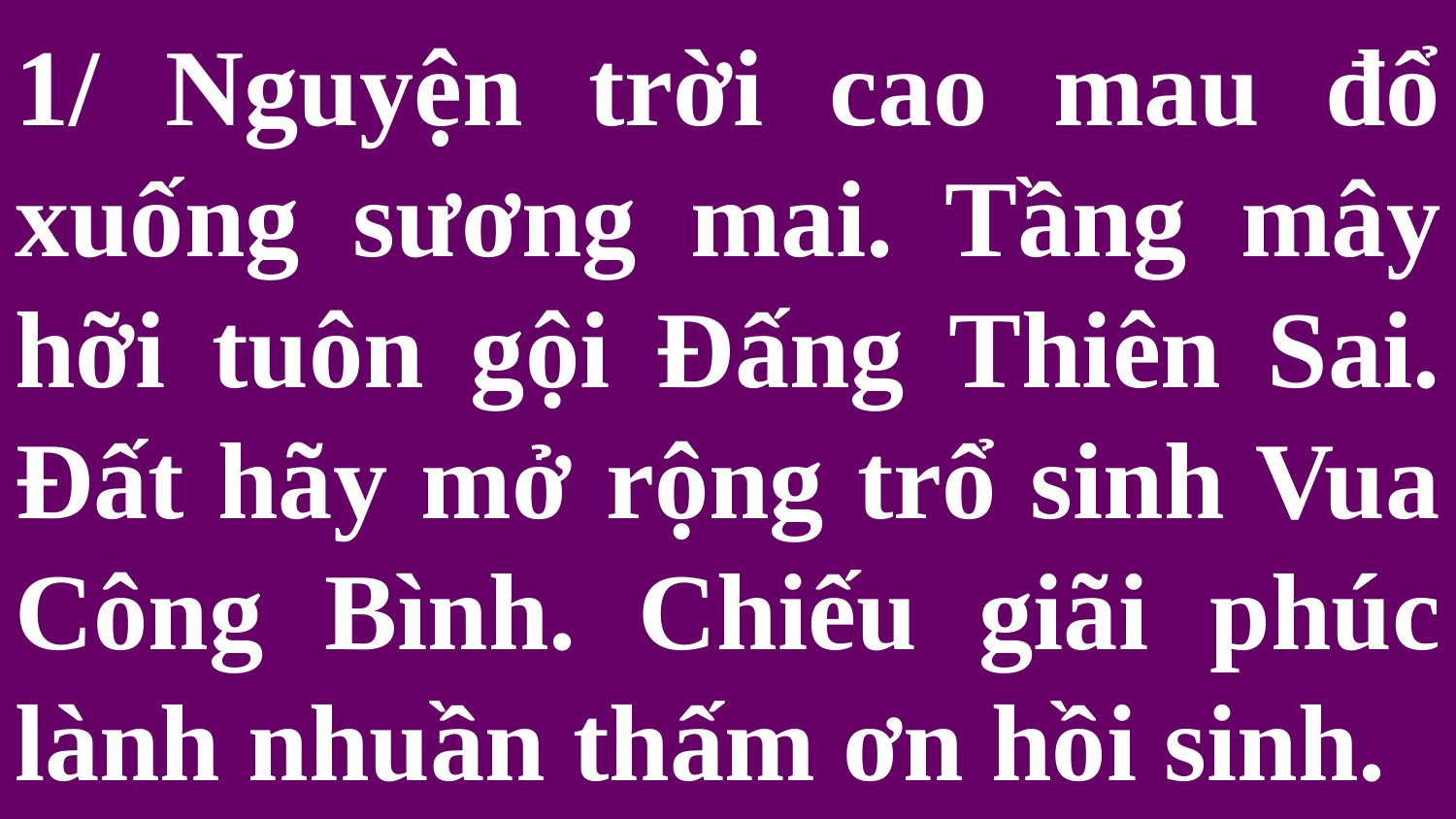

# 1/ Nguyện trời cao mau đổ xuống sương mai. Tầng mây hỡi tuôn gội Đấng Thiên Sai. Đất hãy mở rộng trổ sinh Vua Công Bình. Chiếu giãi phúc lành nhuần thấm ơn hồi sinh.